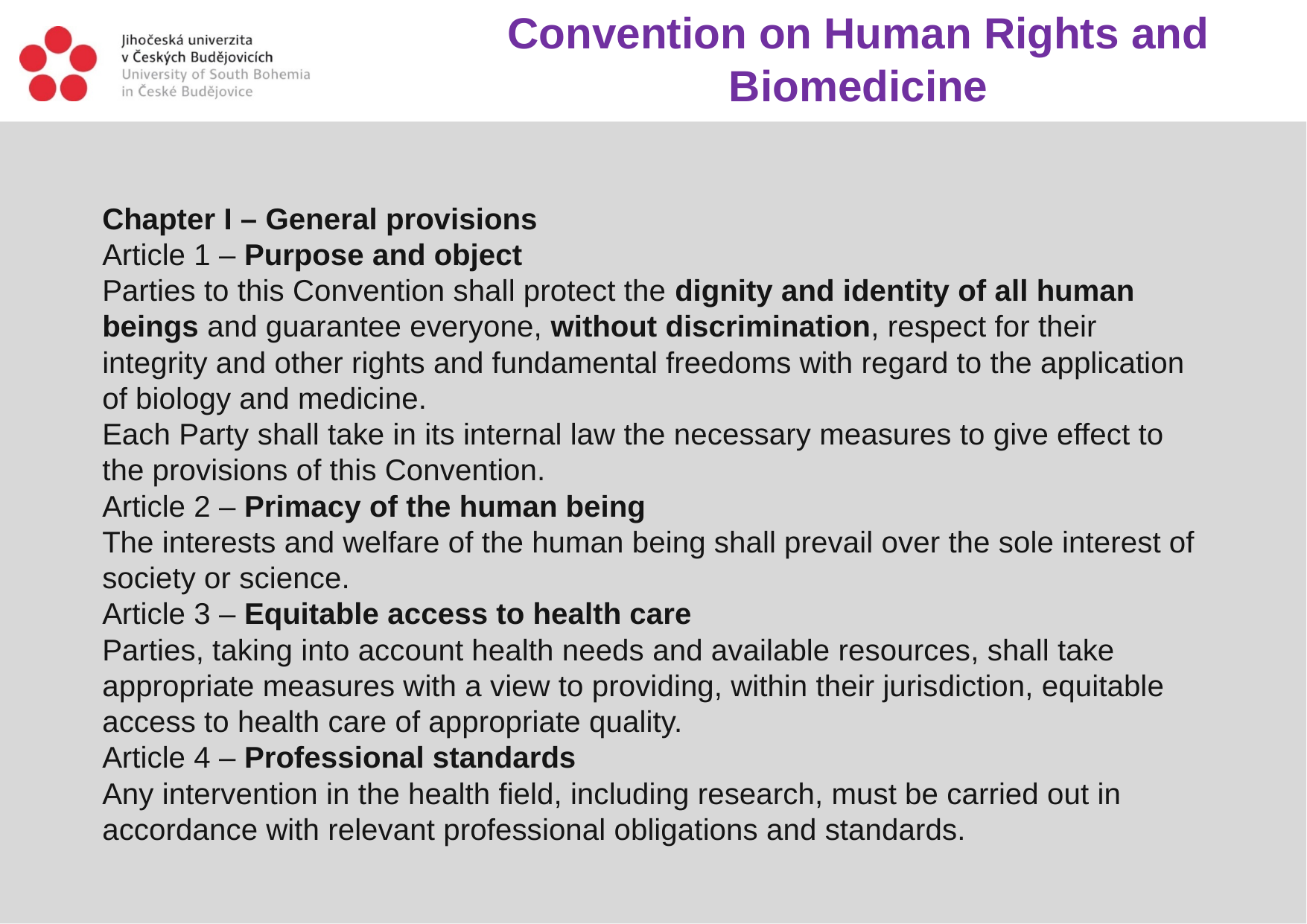

Convention on Human Rights and Biomedicine
Chapter I – General provisions
Article 1 – Purpose and object
Parties to this Convention shall protect the dignity and identity of all human beings and guarantee everyone, without discrimination, respect for their integrity and other rights and fundamental freedoms with regard to the application of biology and medicine.
Each Party shall take in its internal law the necessary measures to give effect to the provisions of this Convention.
Article 2 – Primacy of the human being
The interests and welfare of the human being shall prevail over the sole interest of society or science.
Article 3 – Equitable access to health care
Parties, taking into account health needs and available resources, shall take appropriate measures with a view to providing, within their jurisdiction, equitable access to health care of appropriate quality.
Article 4 – Professional standards
Any intervention in the health field, including research, must be carried out in accordance with relevant professional obligations and standards.